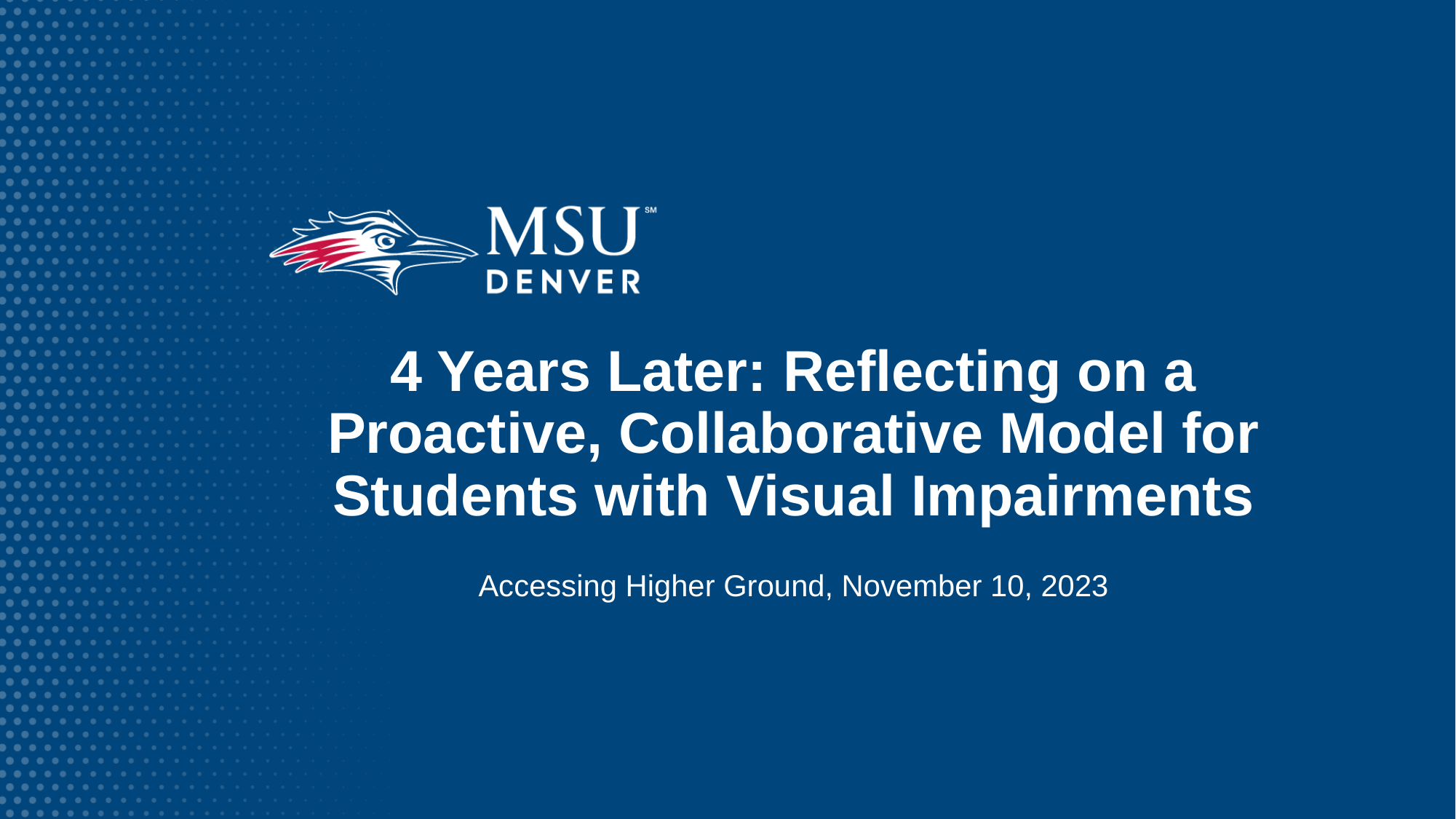

# 4 Years Later: Reflecting on a Proactive, Collaborative Model for Students with Visual Impairments
Accessing Higher Ground, November 10, 2023